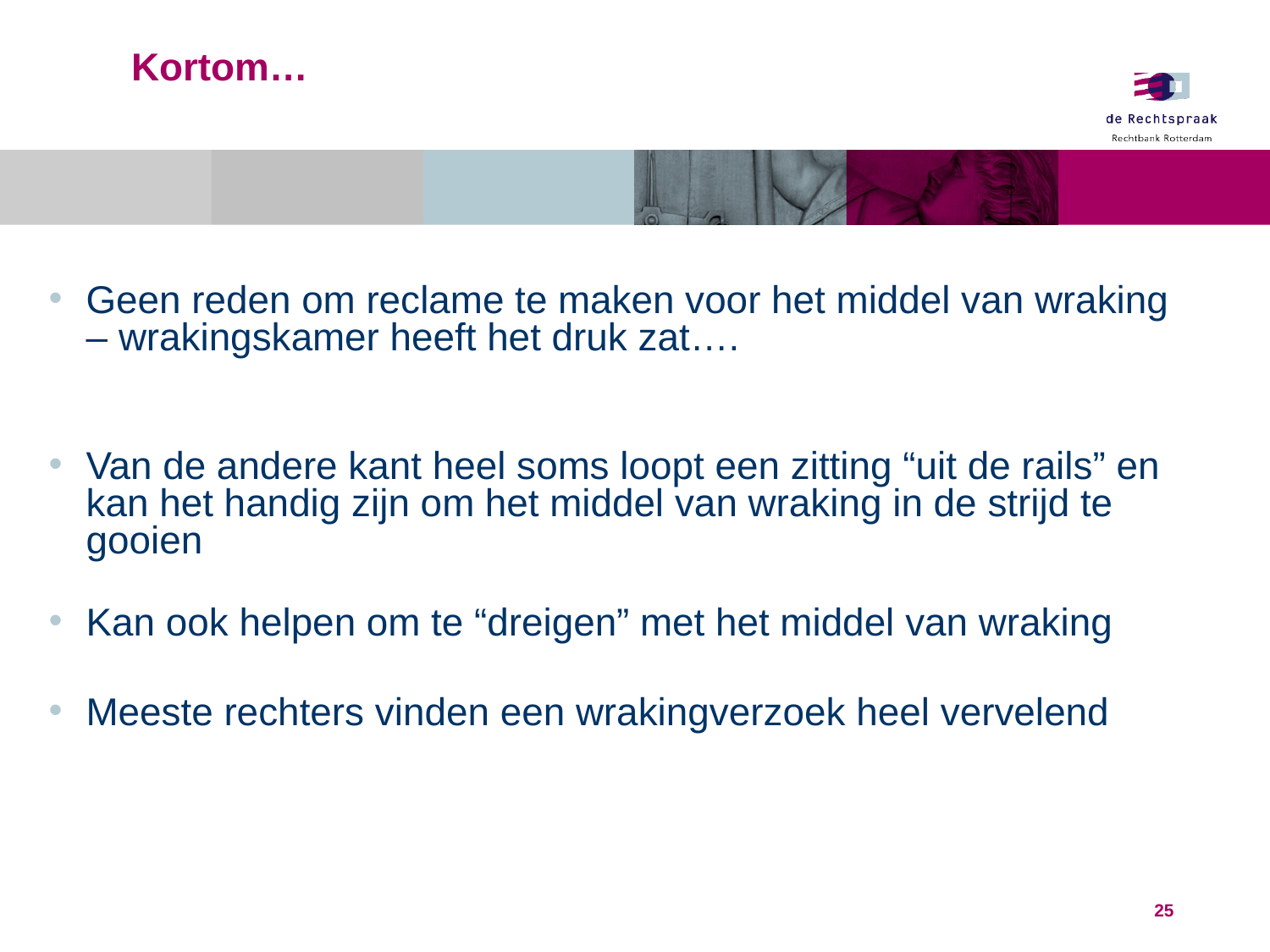

# Kortom…
Geen reden om reclame te maken voor het middel van wraking – wrakingskamer heeft het druk zat….
Van de andere kant heel soms loopt een zitting “uit de rails” en kan het handig zijn om het middel van wraking in de strijd te gooien
Kan ook helpen om te “dreigen” met het middel van wraking

Meeste rechters vinden een wrakingverzoek heel vervelend

25